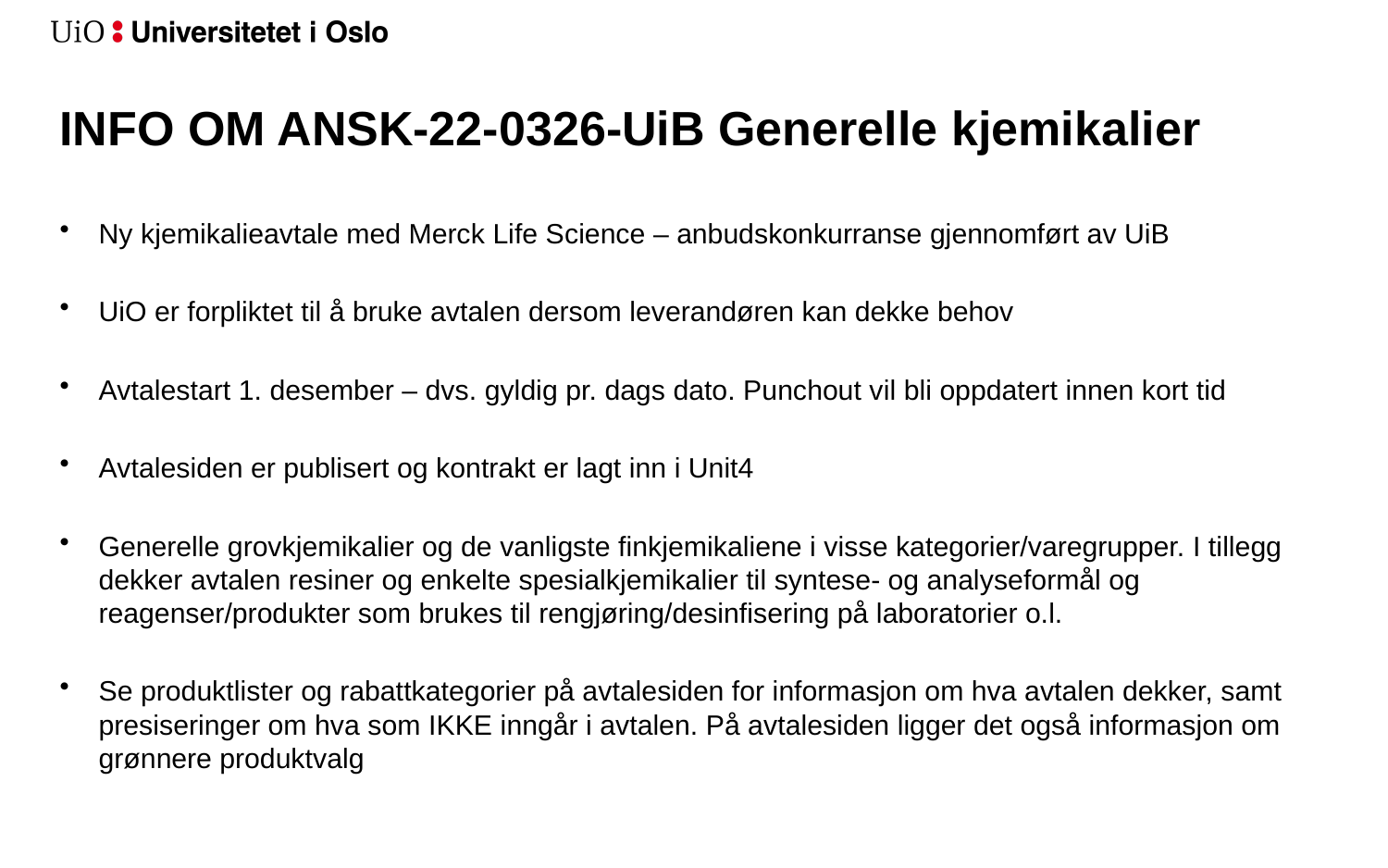

# INFO OM ANSK-22-0326-UiB Generelle kjemikalier
Ny kjemikalieavtale med Merck Life Science – anbudskonkurranse gjennomført av UiB

UiO er forpliktet til å bruke avtalen dersom leverandøren kan dekke behov

Avtalestart 1. desember – dvs. gyldig pr. dags dato. Punchout vil bli oppdatert innen kort tid

Avtalesiden er publisert og kontrakt er lagt inn i Unit4

Generelle grovkjemikalier og de vanligste finkjemikaliene i visse kategorier/varegrupper. I tillegg dekker avtalen resiner og enkelte spesialkjemikalier til syntese- og analyseformål og reagenser/produkter som brukes til rengjøring/desinfisering på laboratorier o.l.

Se produktlister og rabattkategorier på avtalesiden for informasjon om hva avtalen dekker, samt presiseringer om hva som IKKE inngår i avtalen. På avtalesiden ligger det også informasjon om grønnere produktvalg